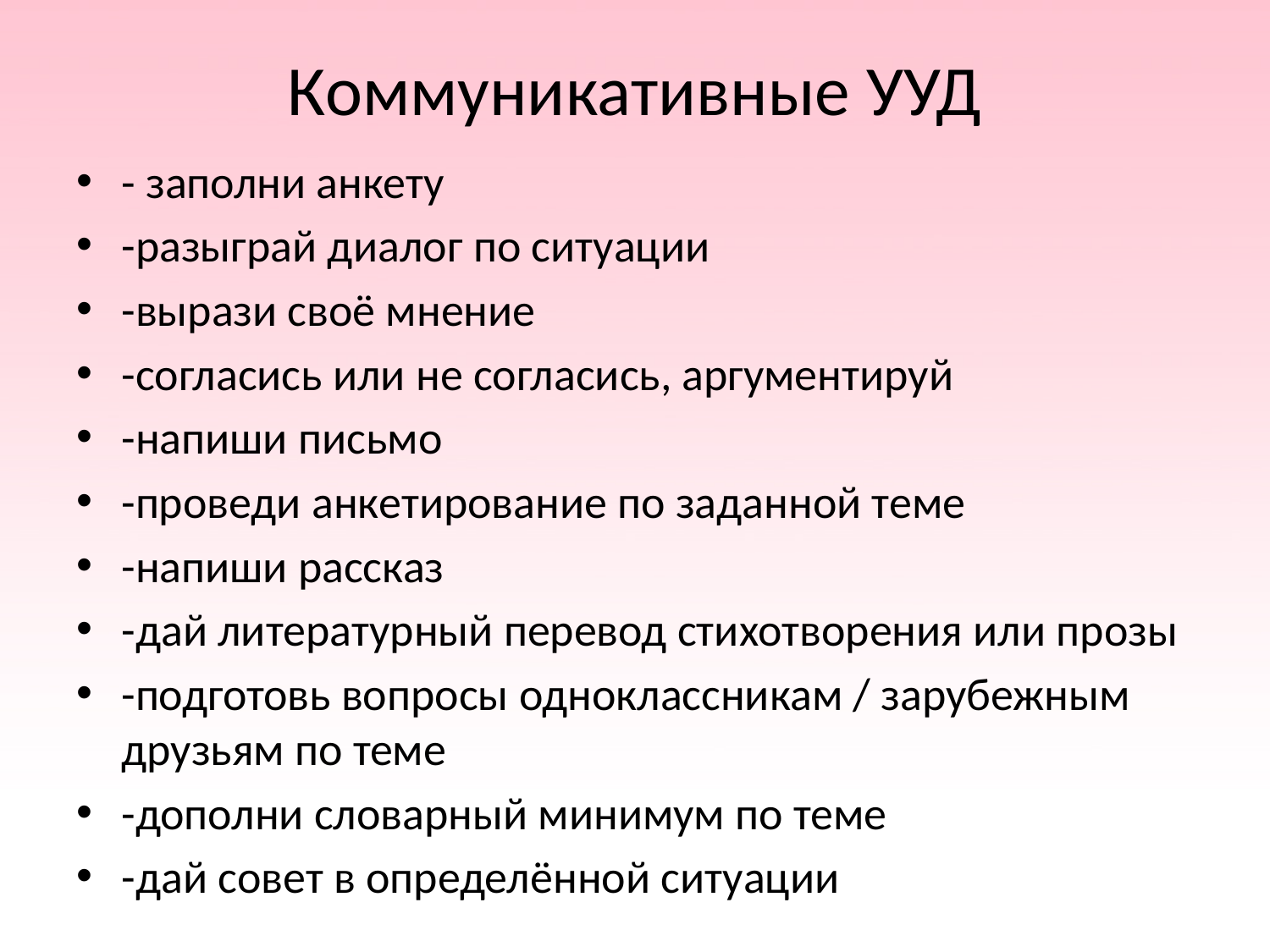

# Коммуникативные УУД
- заполни анкету
-разыграй диалог по ситуации
-вырази своё мнение
-согласись или не согласись, аргументируй
-напиши письмо
-проведи анкетирование по заданной теме
-напиши рассказ
-дай литературный перевод стихотворения или прозы
-подготовь вопросы одноклассникам / зарубежным друзьям по теме
-дополни словарный минимум по теме
-дай совет в определённой ситуации